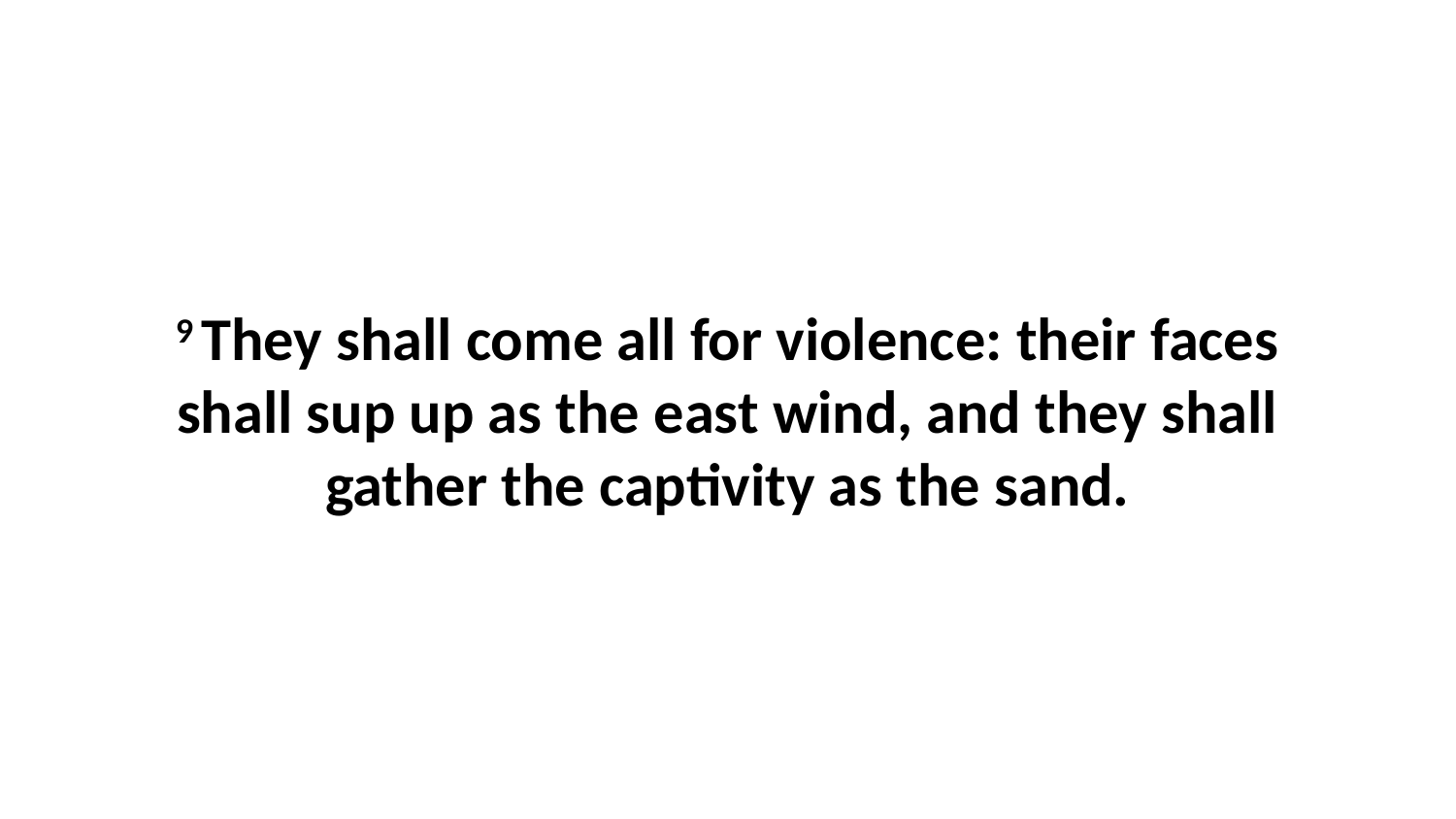

9 They shall come all for violence: their faces shall sup up as the east wind, and they shall gather the captivity as the sand.